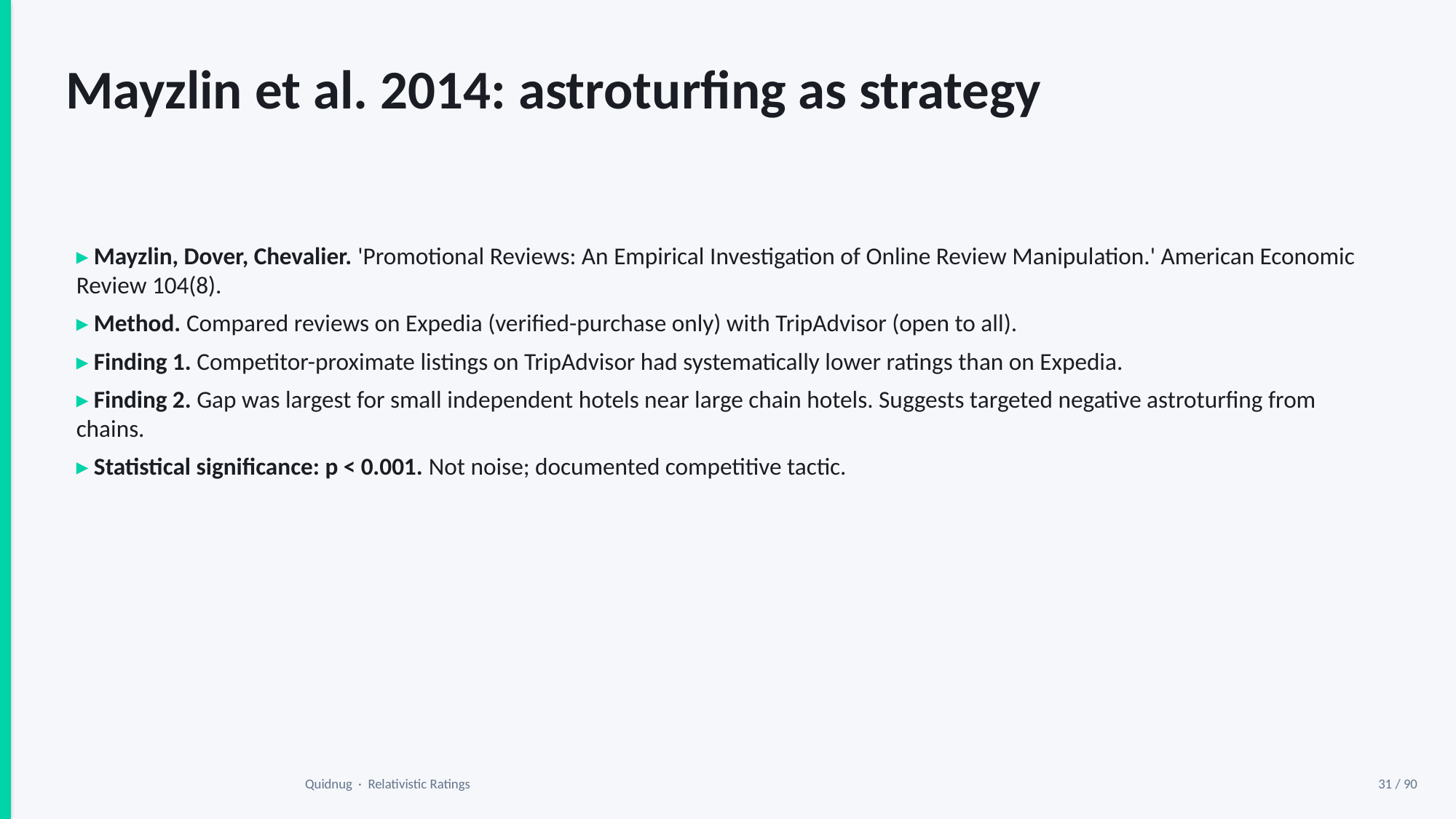

Mayzlin et al. 2014: astroturfing as strategy
▸ Mayzlin, Dover, Chevalier. 'Promotional Reviews: An Empirical Investigation of Online Review Manipulation.' American Economic Review 104(8).
▸ Method. Compared reviews on Expedia (verified-purchase only) with TripAdvisor (open to all).
▸ Finding 1. Competitor-proximate listings on TripAdvisor had systematically lower ratings than on Expedia.
▸ Finding 2. Gap was largest for small independent hotels near large chain hotels. Suggests targeted negative astroturfing from chains.
▸ Statistical significance: p < 0.001. Not noise; documented competitive tactic.
Quidnug  ·  Relativistic Ratings
31 / 90